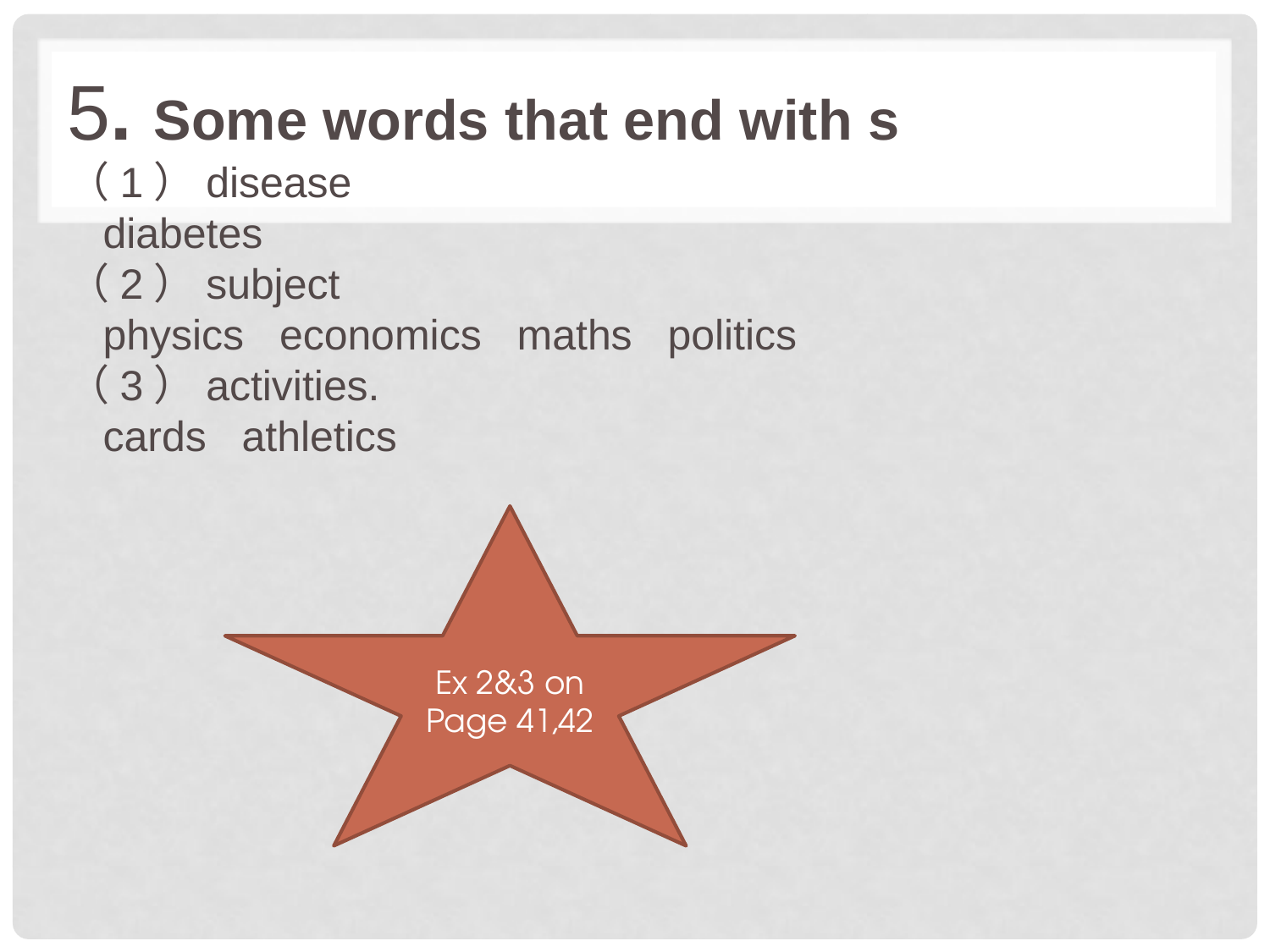

5. Some words that end with s
（1）disease
   diabetes
（2）subject
   physics   economics   maths   politics
（3）activities.
   cards   athletics
Ex 2&3 on Page 41,42